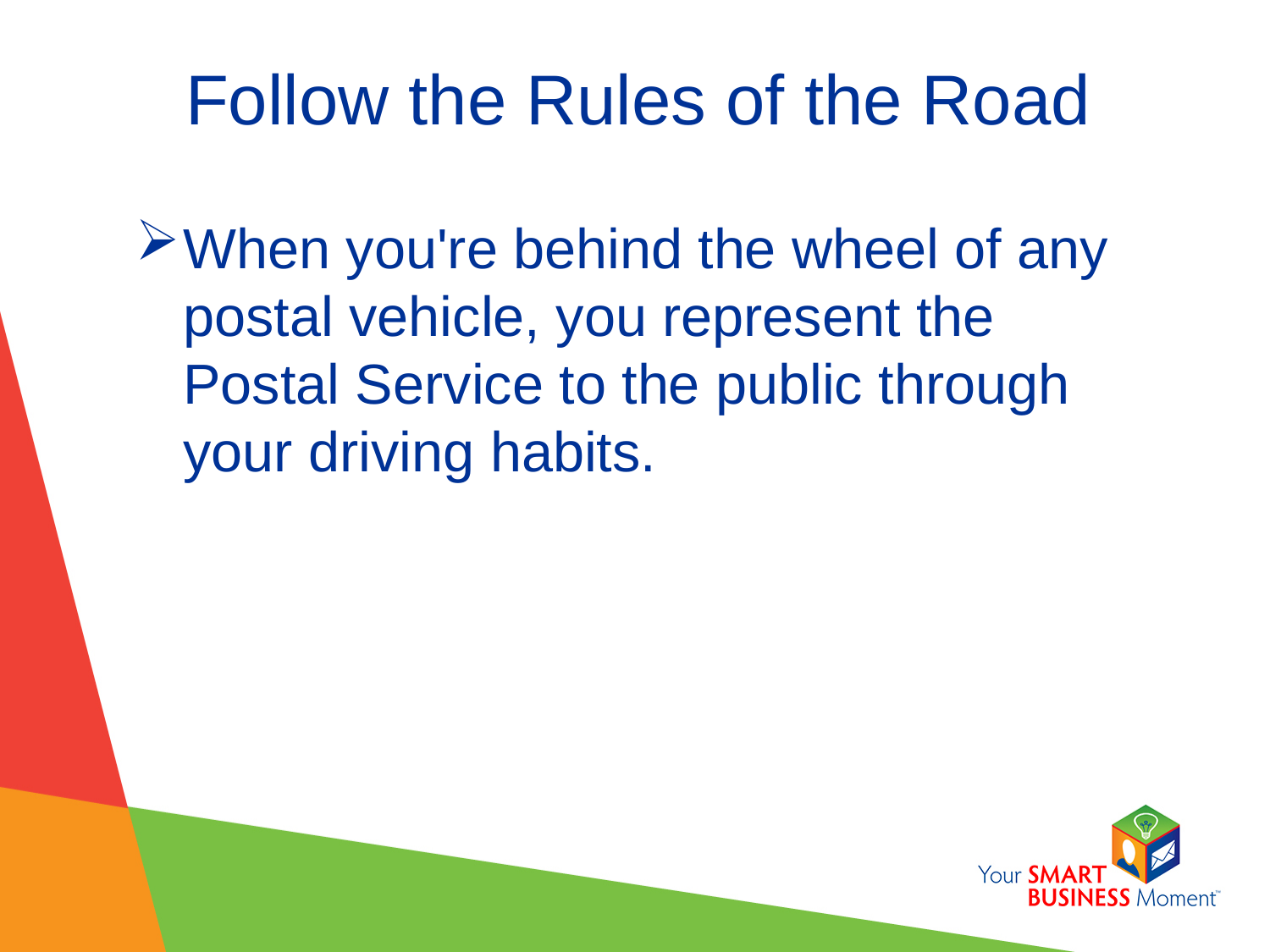

# Follow the Rules of the Road

When you're behind the wheel of any postal vehicle, you represent the Postal Service to the public through your driving habits.